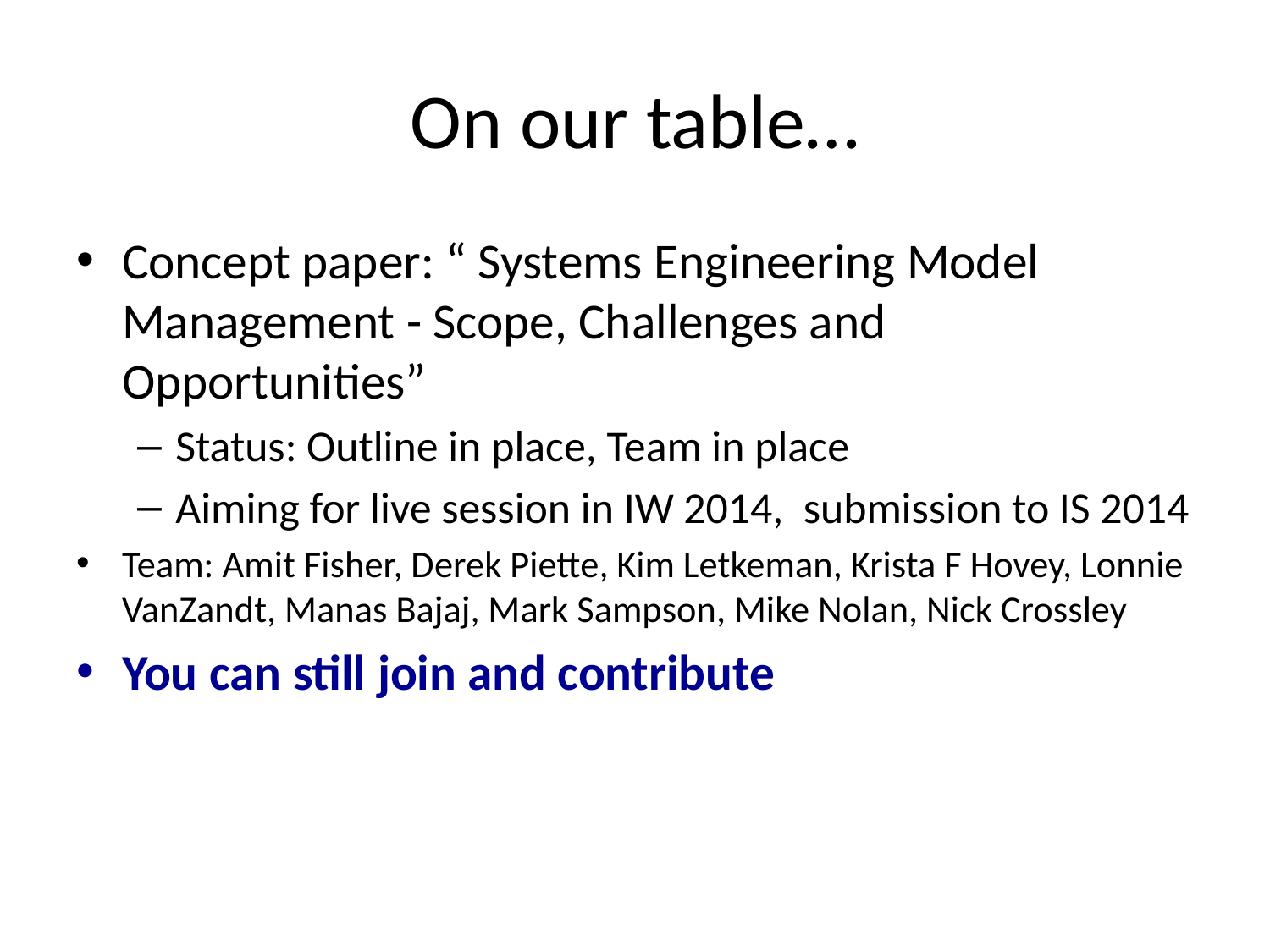

# On our table…
Concept paper: “ Systems Engineering Model Management - Scope, Challenges and Opportunities”
Status: Outline in place, Team in place
Aiming for live session in IW 2014,  submission to IS 2014
Team: Amit Fisher, Derek Piette, Kim Letkeman, Krista F Hovey, Lonnie VanZandt, Manas Bajaj, Mark Sampson, Mike Nolan, Nick Crossley
You can still join and contribute